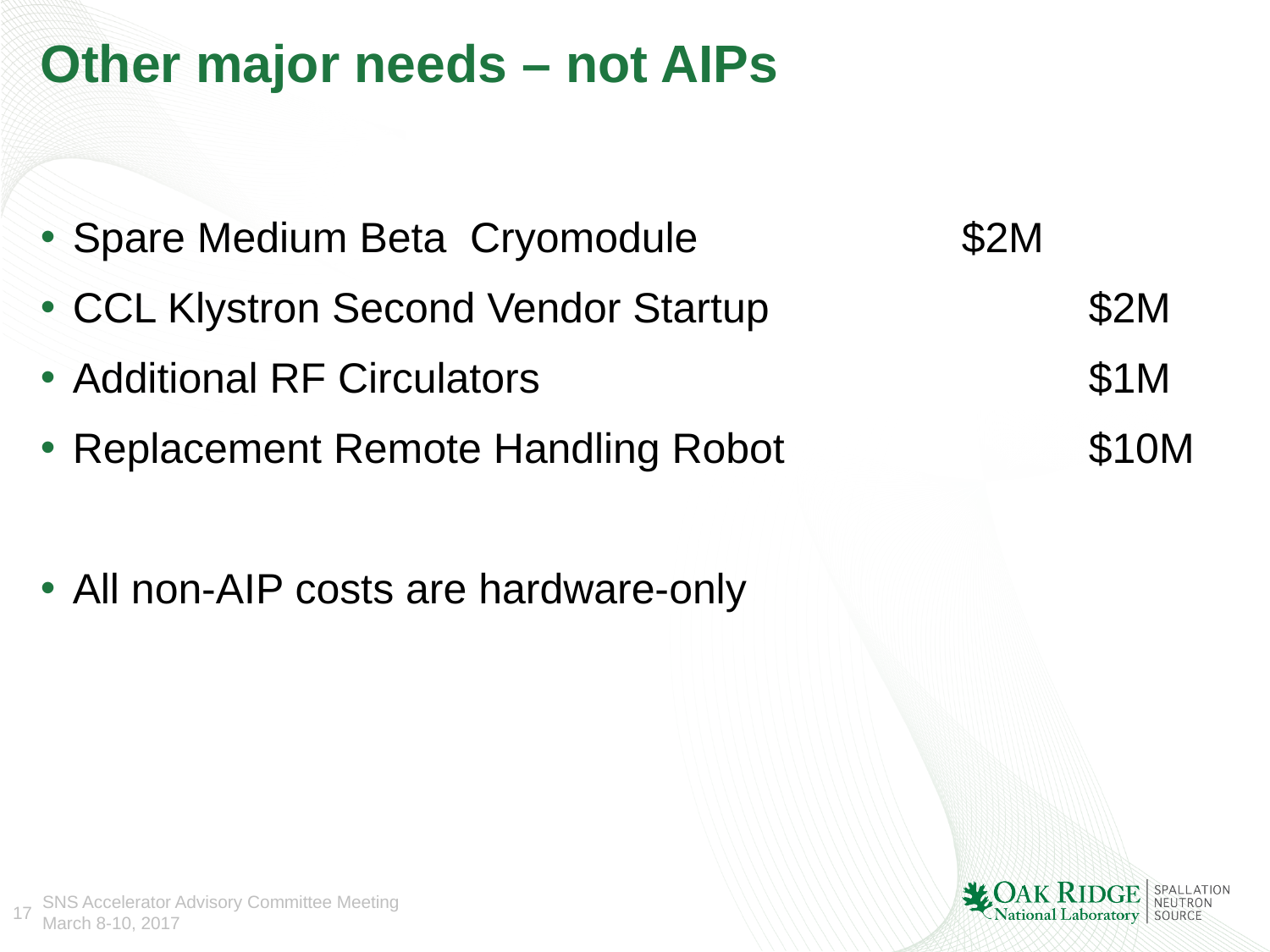

# Other major needs – not AIPs
Spare Medium Beta  Cryomodule			$2M
CCL Klystron Second Vendor Startup			$2M
Additional RF Circulators					$1M
Replacement Remote Handling Robot			$10M

All non-AIP costs are hardware-only